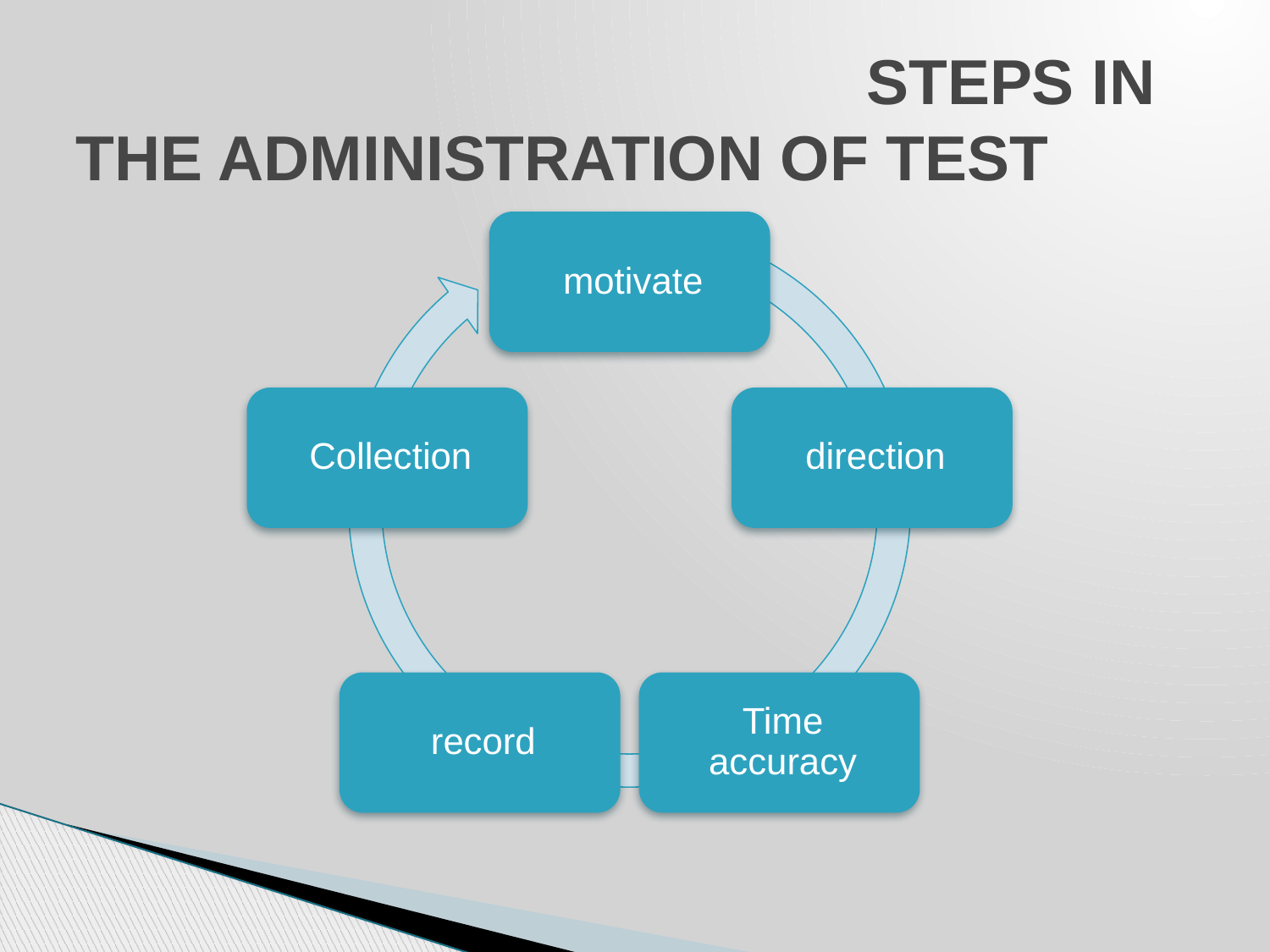

# STEPS IN THE ADMINISTRATION OF TEST
motivate
direction
Time accuracy
record
Collection